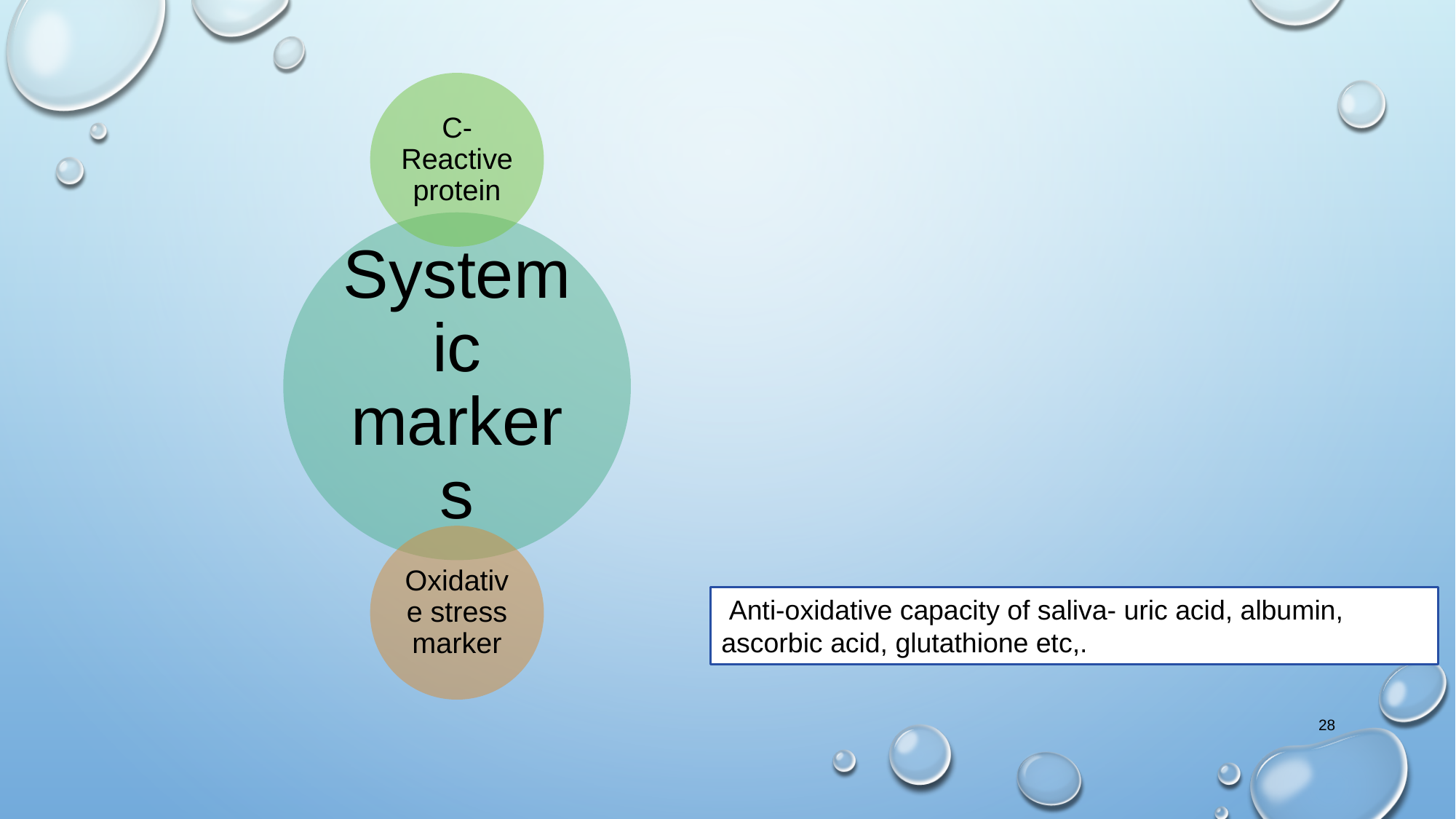

C-Reactive protein

Systemic markers

Oxidative stress marker
 Anti-oxidative capacity of saliva- uric acid, albumin, ascorbic acid, glutathione etc,.
28